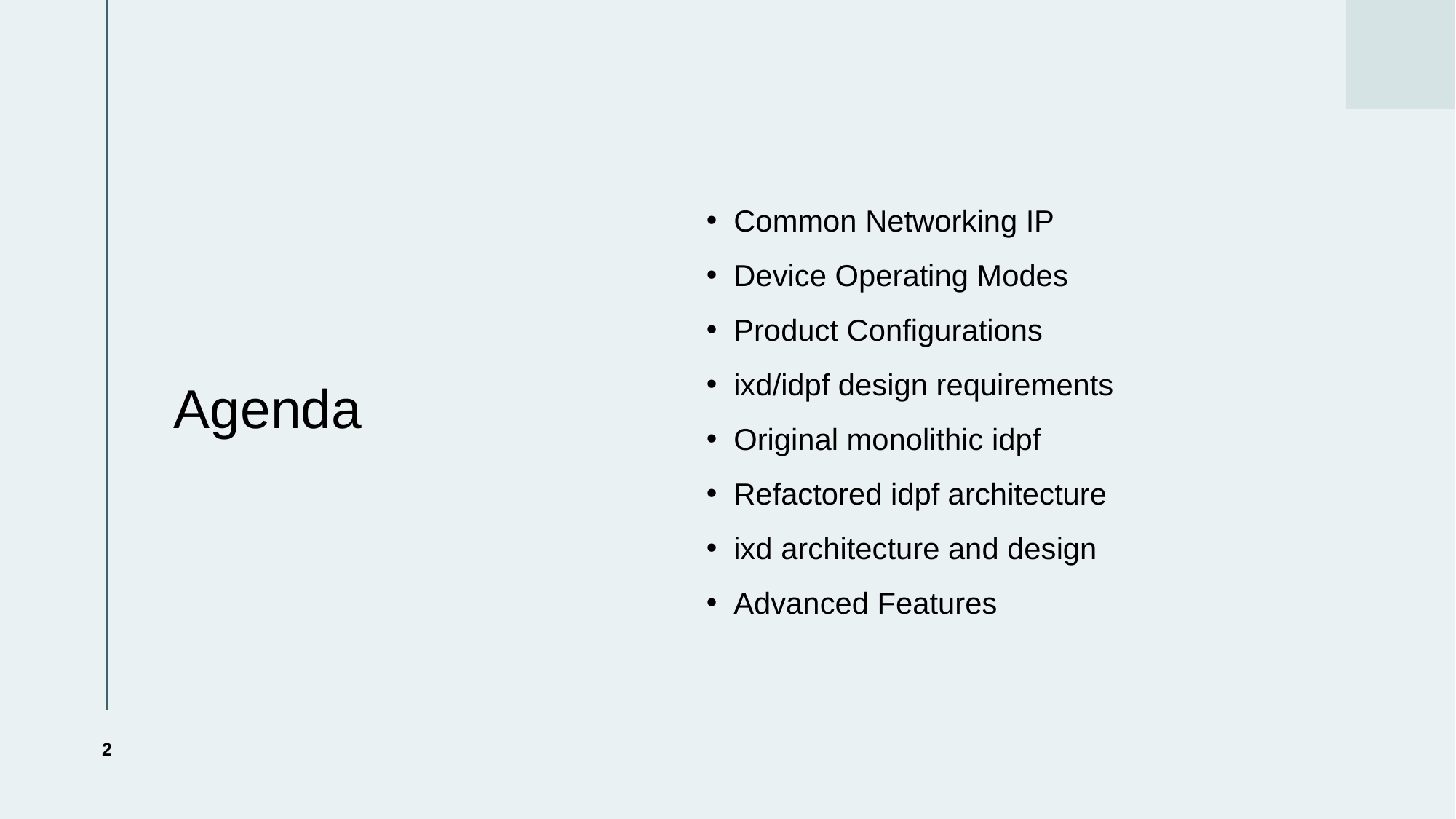

# Agenda
Common Networking IP
Device Operating Modes
Product Configurations
ixd/idpf design requirements
Original monolithic idpf
Refactored idpf architecture
ixd architecture and design
Advanced Features
2